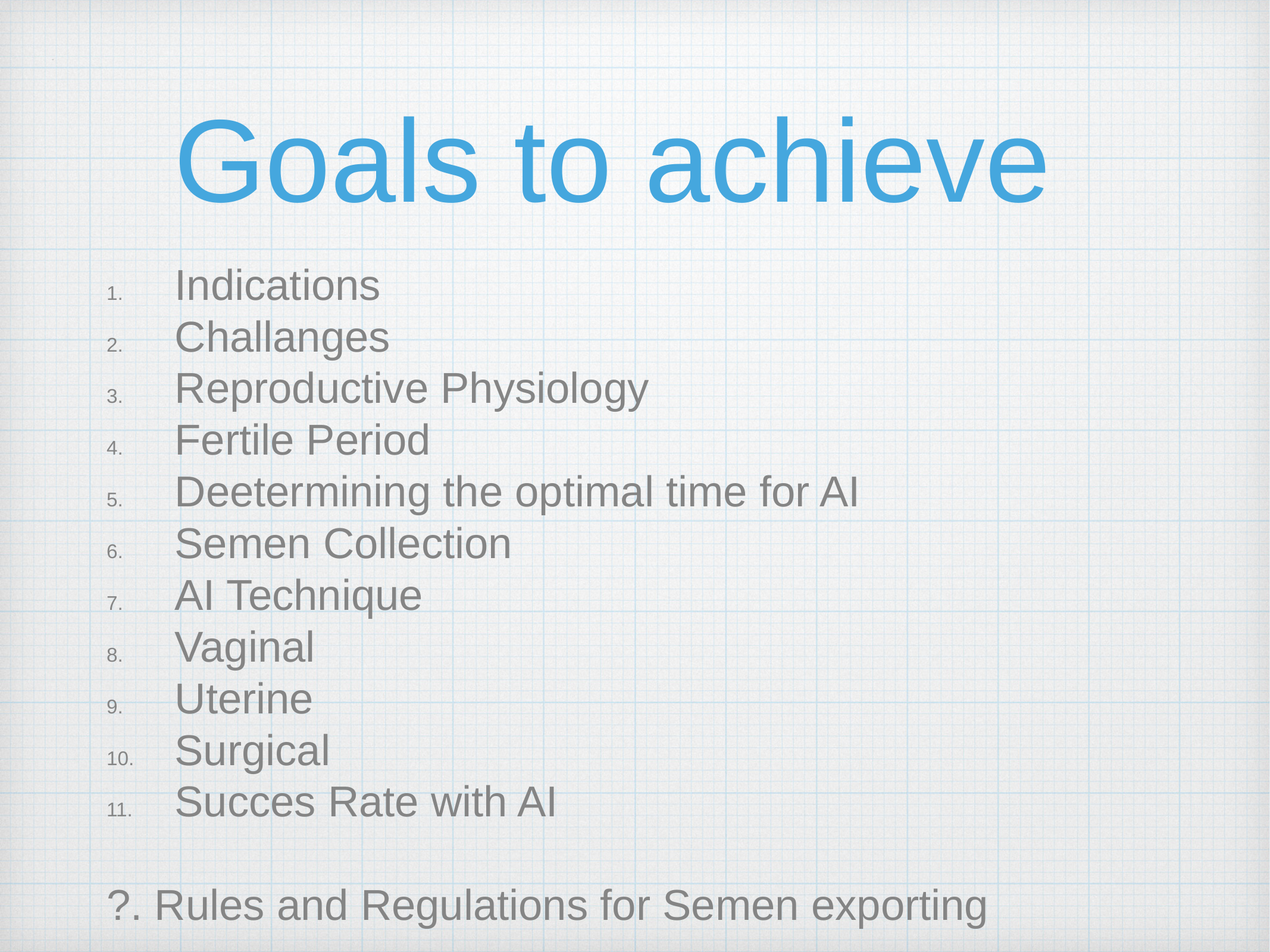

# Goals to achieve
Indications
Challanges
Reproductive Physiology
Fertile Period
Deetermining the optimal time for AI
Semen Collection
AI Technique
Vaginal
Uterine
Surgical
Succes Rate with AI

?. Rules and Regulations for Semen exporting